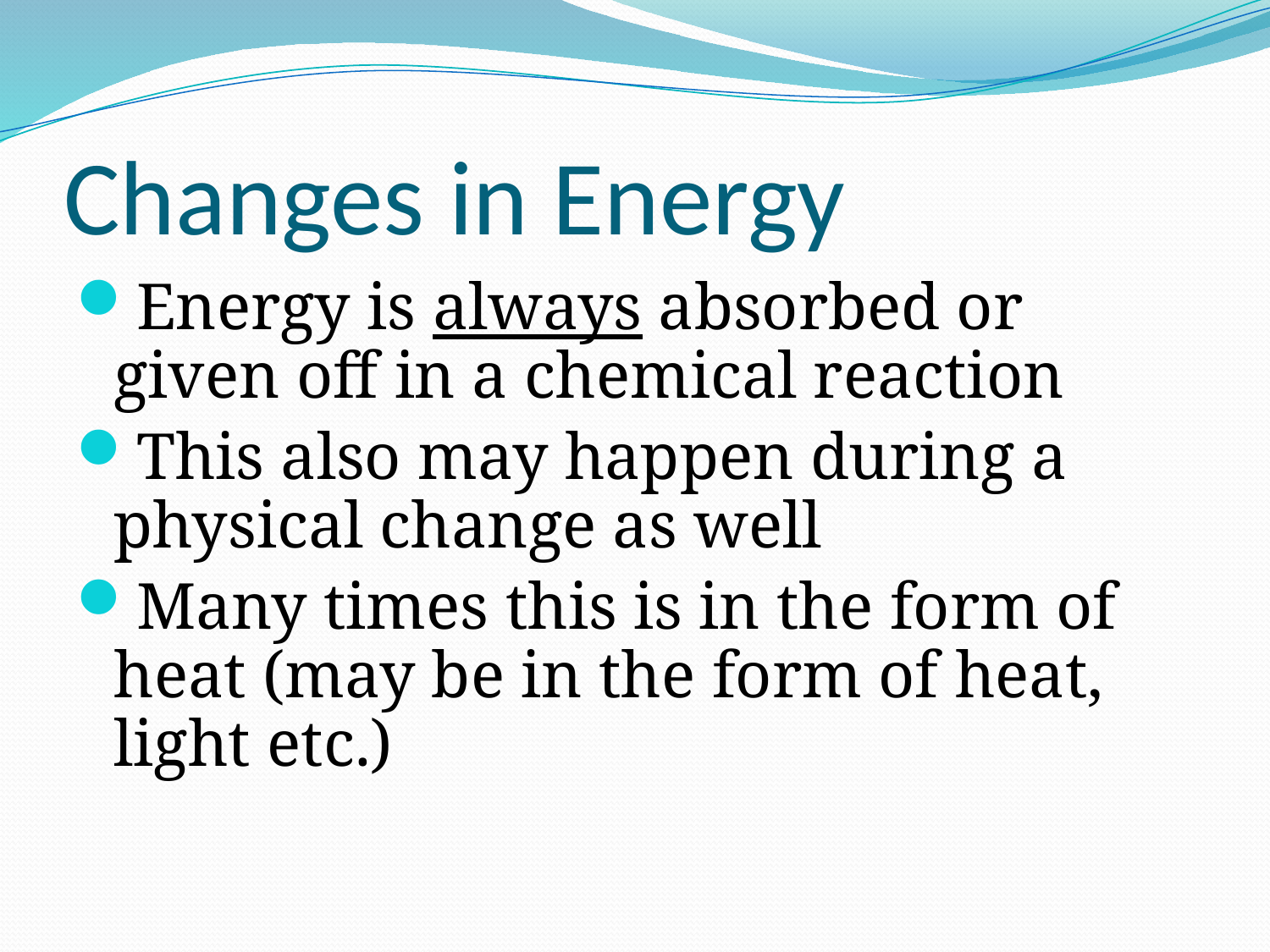

# Changes in Energy
Energy is always absorbed or given off in a chemical reaction
This also may happen during a physical change as well
Many times this is in the form of heat (may be in the form of heat, light etc.)